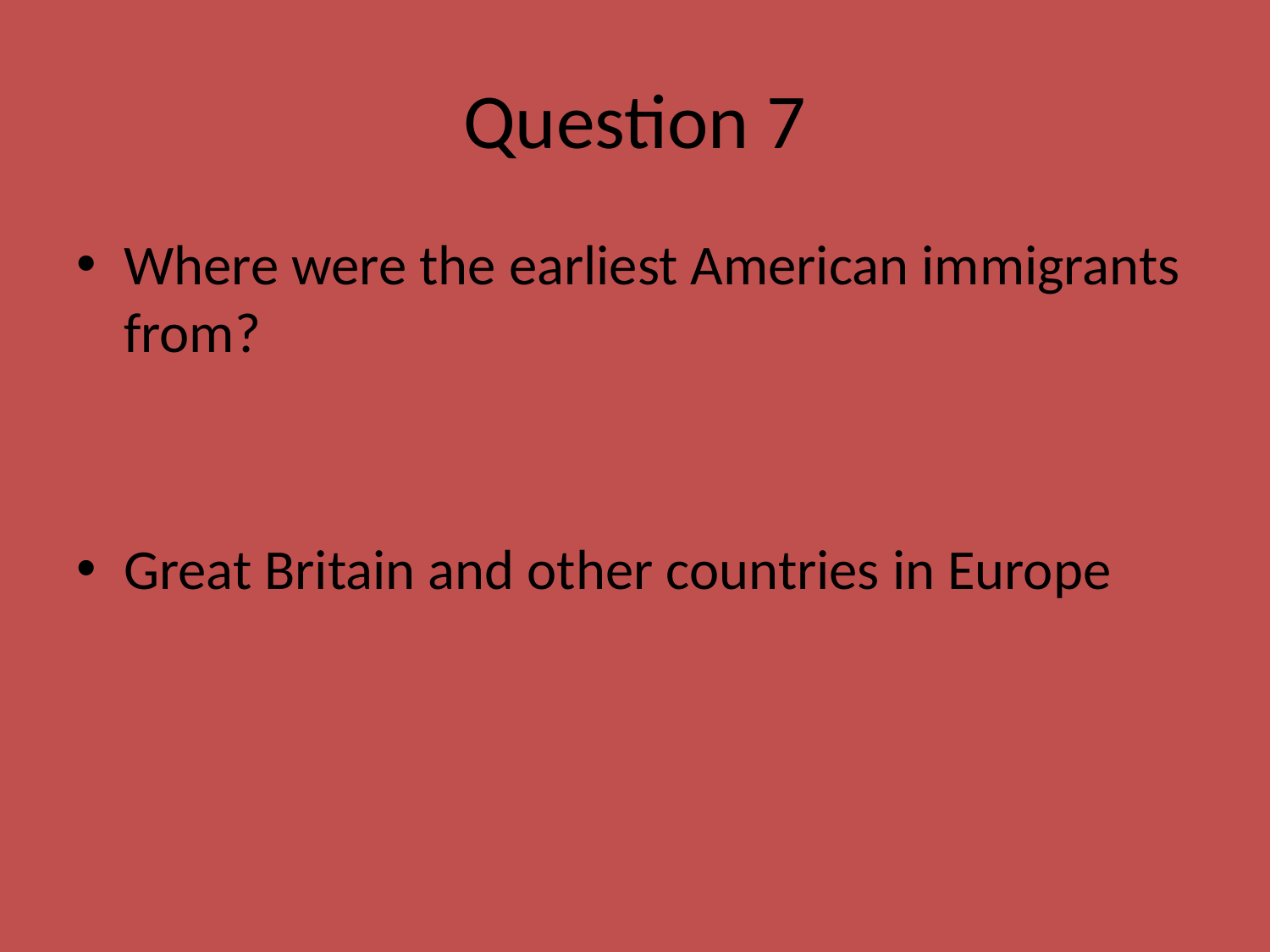

# Question 7
Where were the earliest American immigrants from?

Great Britain and other countries in Europe